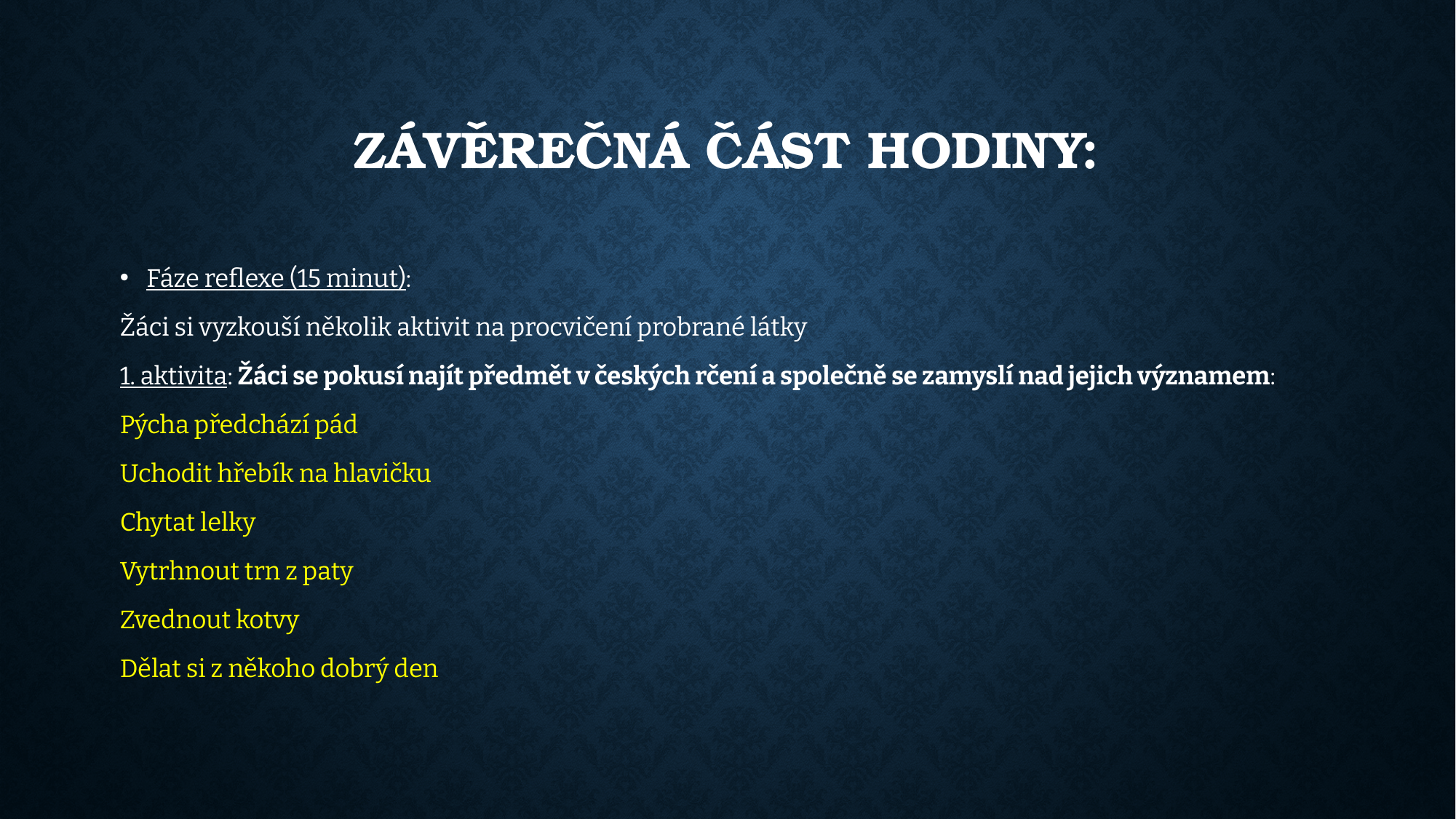

# Závěrečná část hodiny:
Fáze reflexe (15 minut):
Žáci si vyzkouší několik aktivit na procvičení probrané látky
1. aktivita: Žáci se pokusí najít předmět v českých rčení a společně se zamyslí nad jejich významem:
Pýcha předchází pád
Uchodit hřebík na hlavičku
Chytat lelky
Vytrhnout trn z paty
Zvednout kotvy
Dělat si z někoho dobrý den